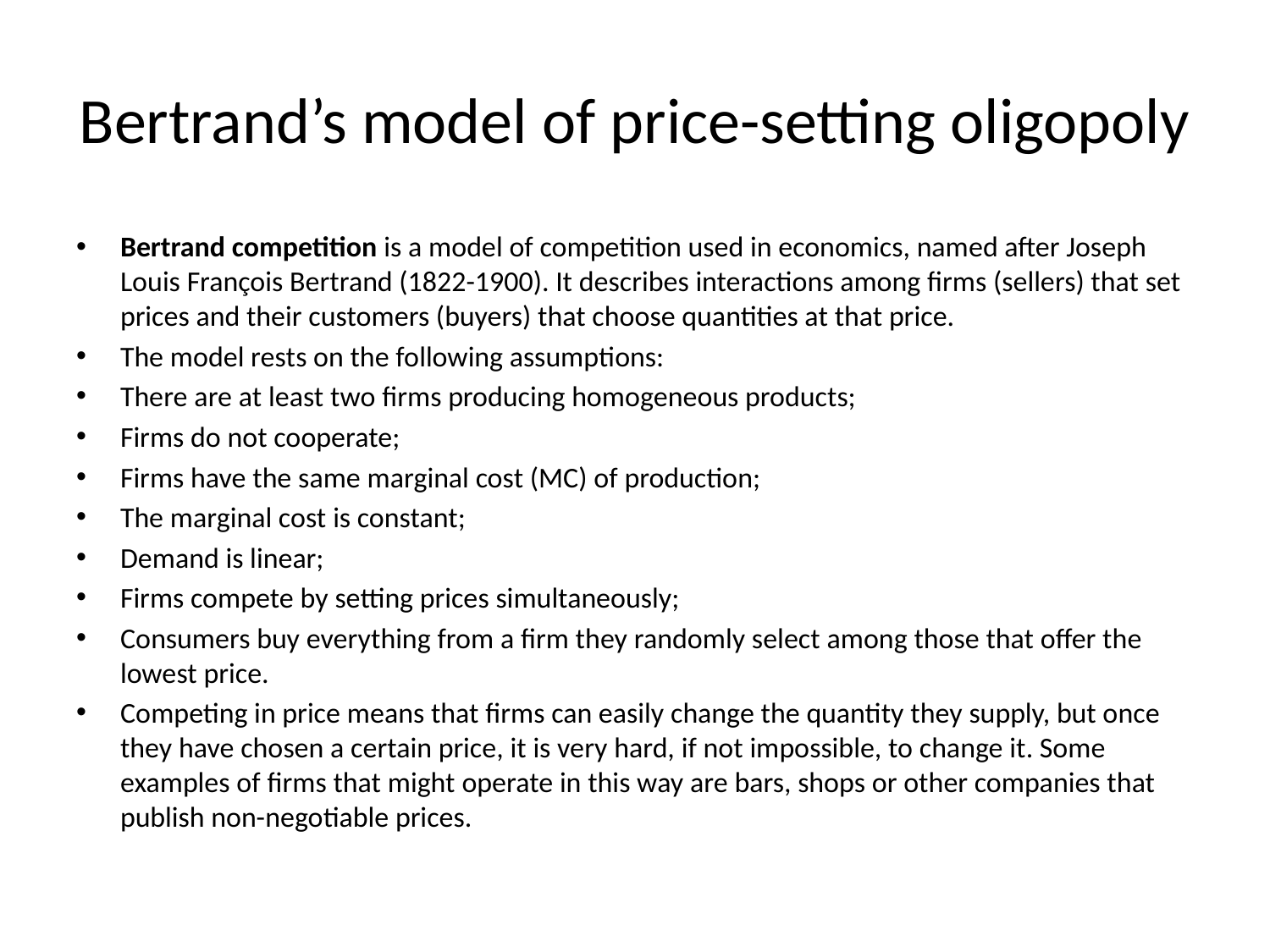

# Bertrand’s model of price-setting oligopoly
Bertrand competition is a model of competition used in economics, named after Joseph Louis François Bertrand (1822-1900). It describes interactions among firms (sellers) that set prices and their customers (buyers) that choose quantities at that price.
The model rests on the following assumptions:
There are at least two firms producing homogeneous products;
Firms do not cooperate;
Firms have the same marginal cost (MC) of production;
The marginal cost is constant;
Demand is linear;
Firms compete by setting prices simultaneously;
Consumers buy everything from a firm they randomly select among those that offer the lowest price.
Competing in price means that firms can easily change the quantity they supply, but once they have chosen a certain price, it is very hard, if not impossible, to change it. Some examples of firms that might operate in this way are bars, shops or other companies that publish non-negotiable prices.